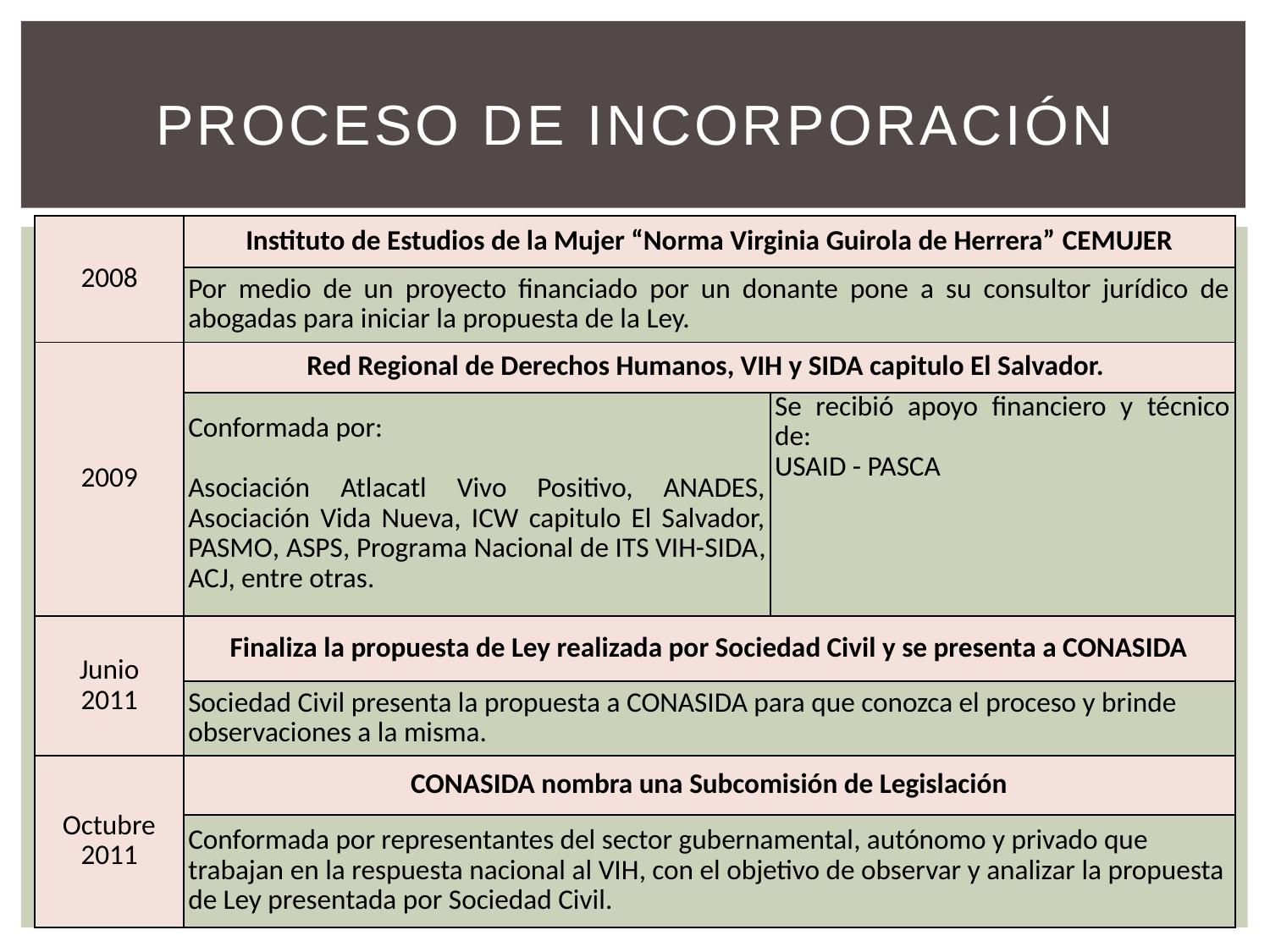

# Proceso de incorporación
| 2008 | Instituto de Estudios de la Mujer “Norma Virginia Guirola de Herrera” CEMUJER |  |
| --- | --- | --- |
|  | Por medio de un proyecto financiado por un donante pone a su consultor jurídico de abogadas para iniciar la propuesta de la Ley. |  |
| 2009 | Red Regional de Derechos Humanos, VIH y SIDA capitulo El Salvador. |  |
|  | Conformada por: Asociación Atlacatl Vivo Positivo, ANADES, Asociación Vida Nueva, ICW capitulo El Salvador, PASMO, ASPS, Programa Nacional de ITS VIH-SIDA, ACJ, entre otras. | Se recibió apoyo financiero y técnico de: USAID - PASCA |
| Junio 2011 | Finaliza la propuesta de Ley realizada por Sociedad Civil y se presenta a CONASIDA |  |
|  | Sociedad Civil presenta la propuesta a CONASIDA para que conozca el proceso y brinde observaciones a la misma. |  |
| Octubre 2011 | CONASIDA nombra una Subcomisión de Legislación |  |
|  | Conformada por representantes del sector gubernamental, autónomo y privado que trabajan en la respuesta nacional al VIH, con el objetivo de observar y analizar la propuesta de Ley presentada por Sociedad Civil. |  |